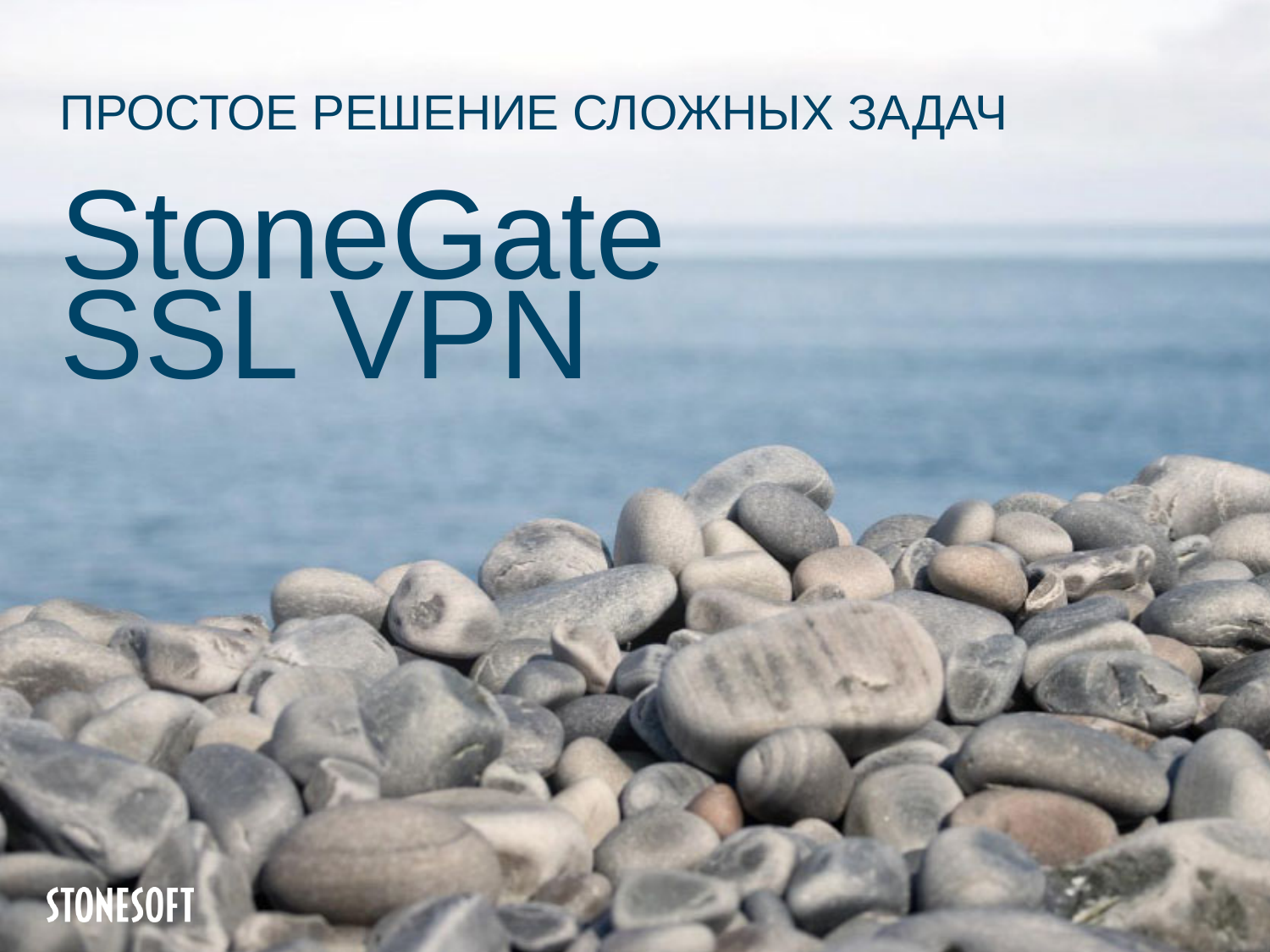

Простое решение сложных задач
# StoneGate SSL VPN